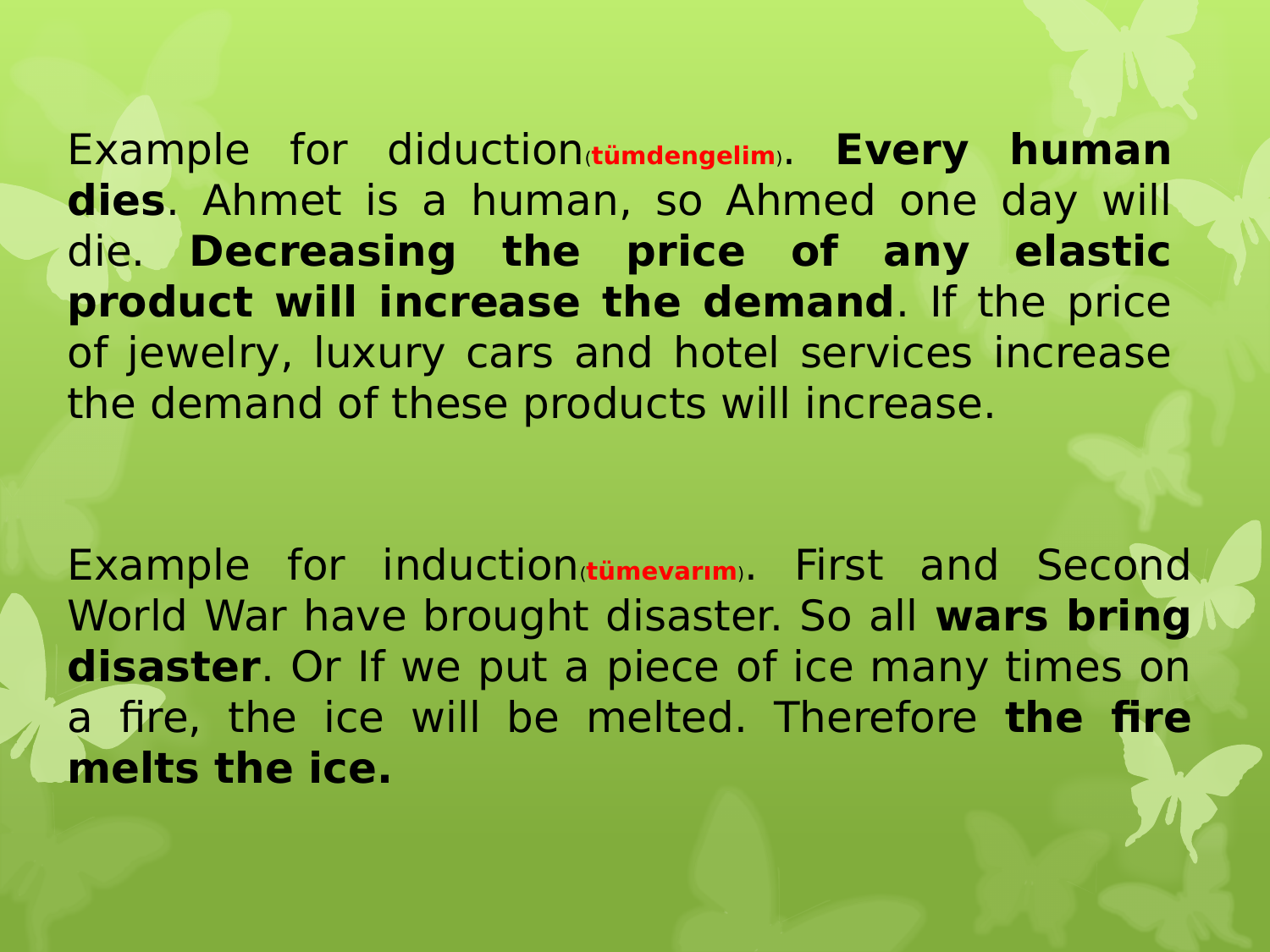

Example for diduction(tümdengelim). Every human dies. Ahmet is a human, so Ahmed one day will die. Decreasing the price of any elastic product will increase the demand. If the price of jewelry, luxury cars and hotel services increase the demand of these products will increase.
Example for induction(tümevarım). First and Second World War have brought disaster. So all wars bring disaster. Or If we put a piece of ice many times on a fire, the ice will be melted. Therefore the fire melts the ice.